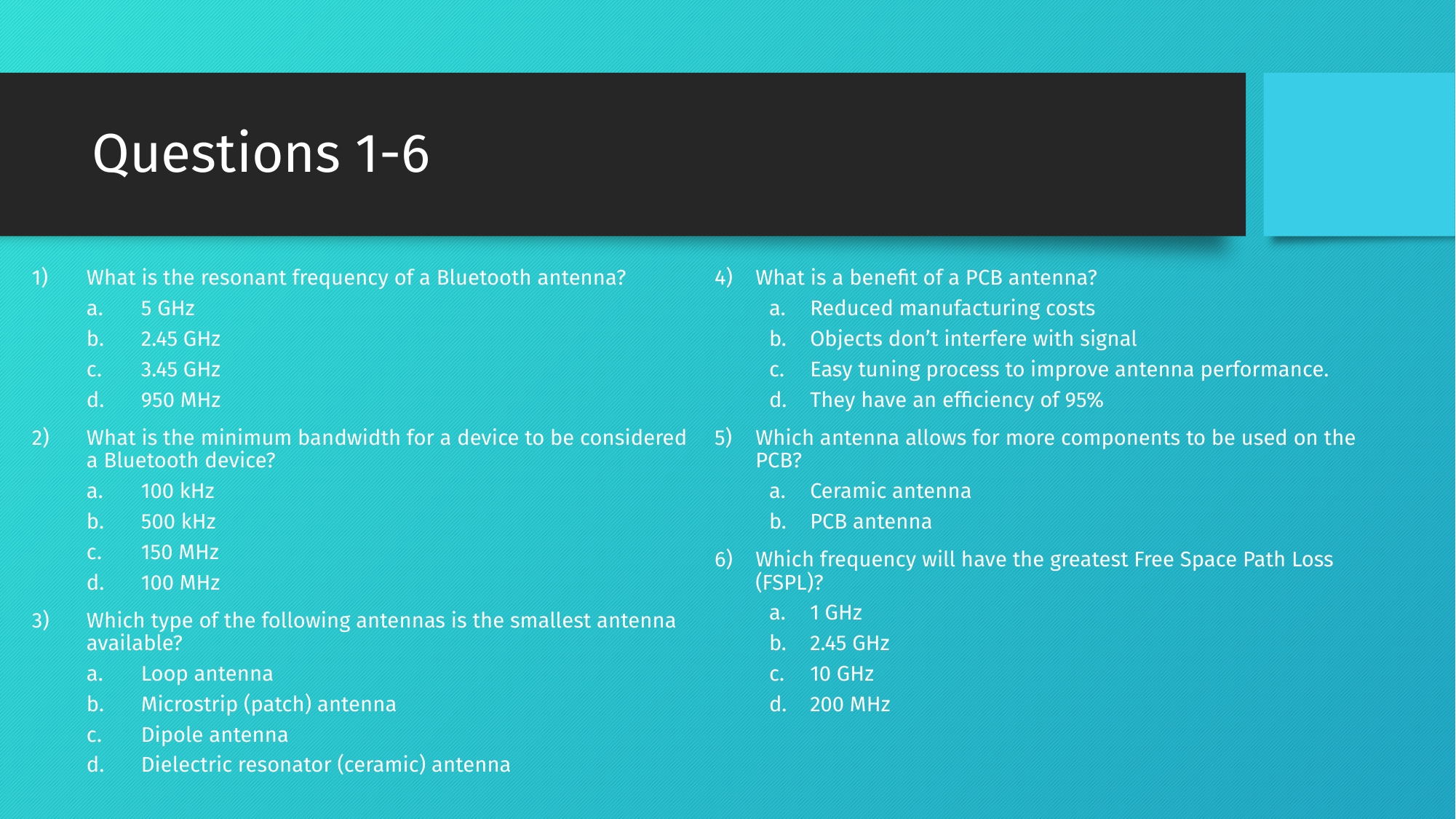

# Questions 1-6
What is the resonant frequency of a Bluetooth antenna?
5 GHz
2.45 GHz
3.45 GHz
950 MHz
What is the minimum bandwidth for a device to be considered a Bluetooth device?
100 kHz
500 kHz
150 MHz
100 MHz
Which type of the following antennas is the smallest antenna available?
Loop antenna
Microstrip (patch) antenna
Dipole antenna
Dielectric resonator (ceramic) antenna
What is a benefit of a PCB antenna?
Reduced manufacturing costs
Objects don’t interfere with signal
Easy tuning process to improve antenna performance.
They have an efficiency of 95%
Which antenna allows for more components to be used on the PCB?
Ceramic antenna
PCB antenna
Which frequency will have the greatest Free Space Path Loss (FSPL)?
1 GHz
2.45 GHz
10 GHz
200 MHz